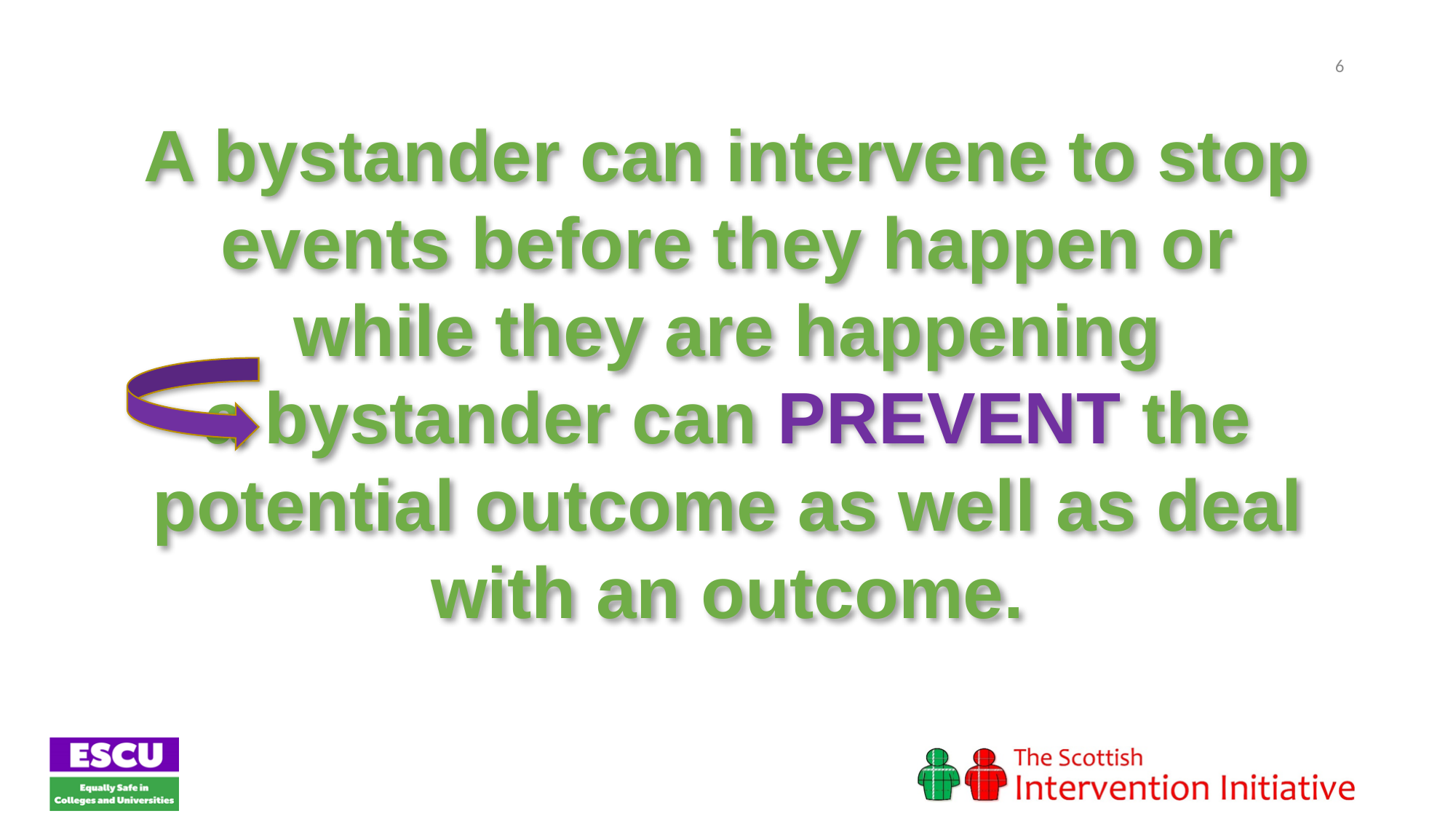

6
A bystander can intervene to stop events before they happen or while they are happening
a bystander can PREVENT the potential outcome as well as deal with an outcome.